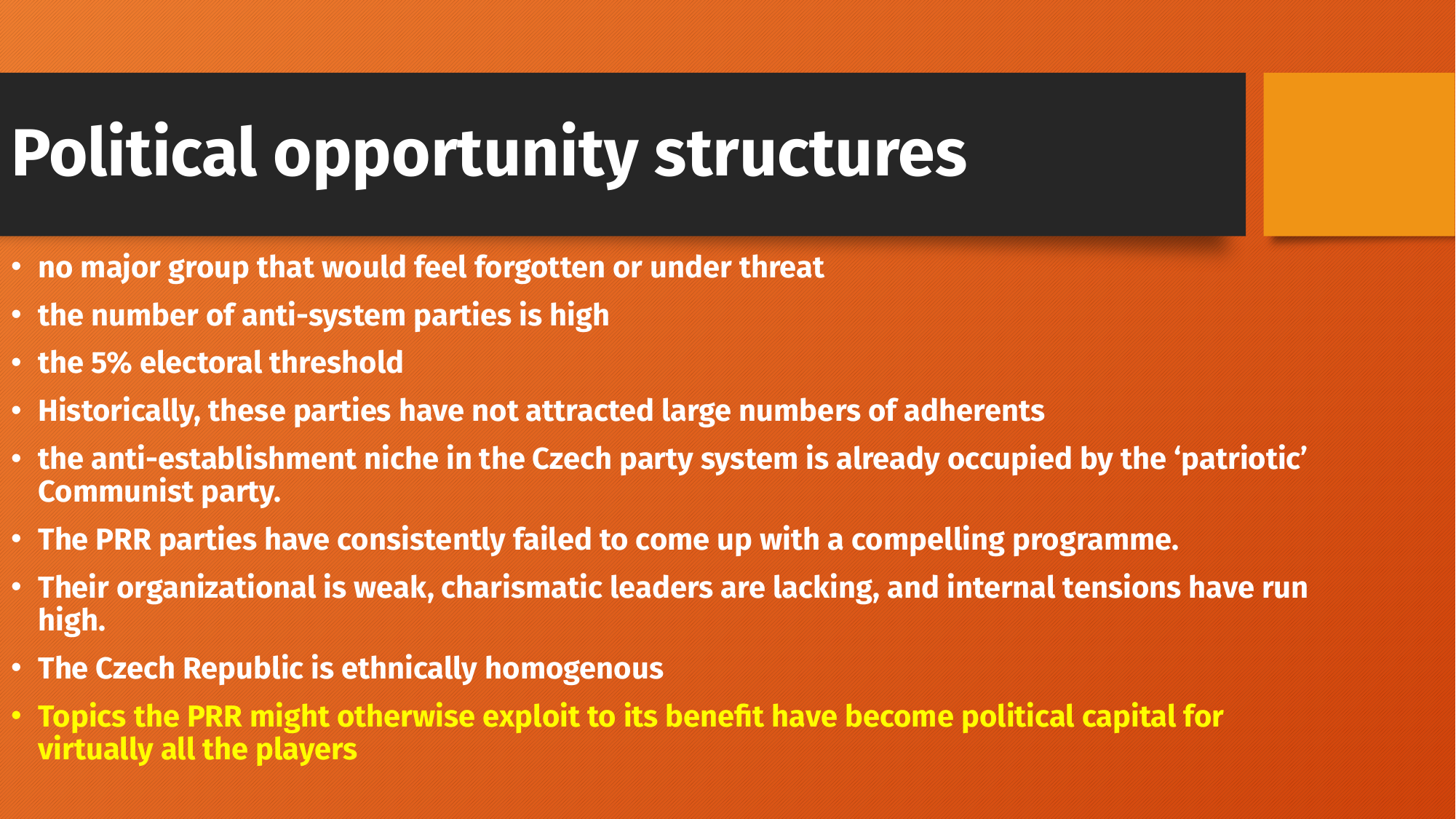

# Political opportunity structures
no major group that would feel forgotten or under threat
the number of anti-system parties is high
the 5% electoral threshold
Historically, these parties have not attracted large numbers of adherents
the anti-establishment niche in the Czech party system is already occupied by the ‘patriotic’ Communist party.
The PRR parties have consistently failed to come up with a compelling programme.
Their organizational is weak, charismatic leaders are lacking, and internal tensions have run high.
The Czech Republic is ethnically homogenous
Topics the PRR might otherwise exploit to its benefit have become political capital for virtually all the players